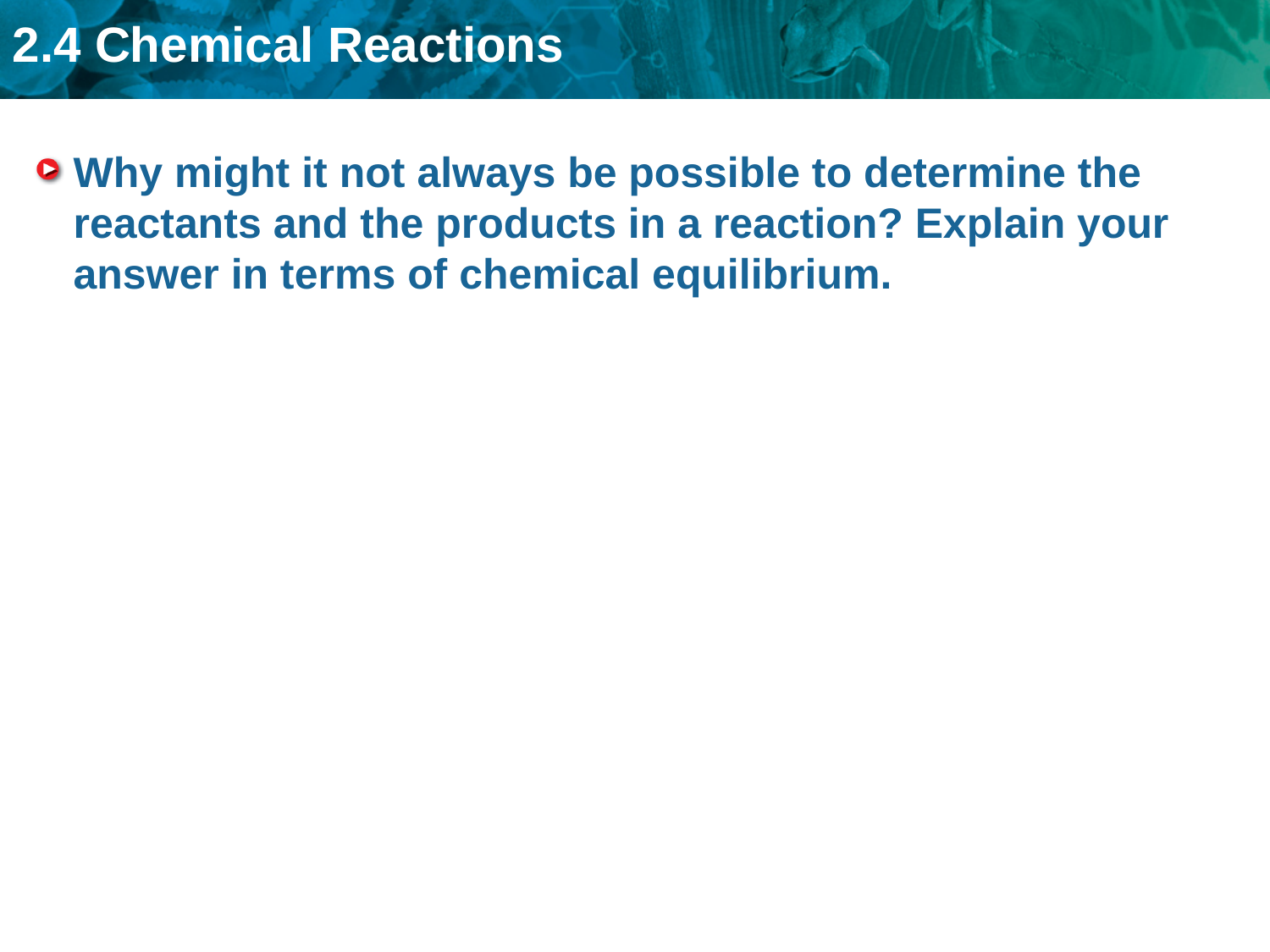

# Why might it not always be possible to determine the reactants and the products in a reaction? Explain your answer in terms of chemical equilibrium.